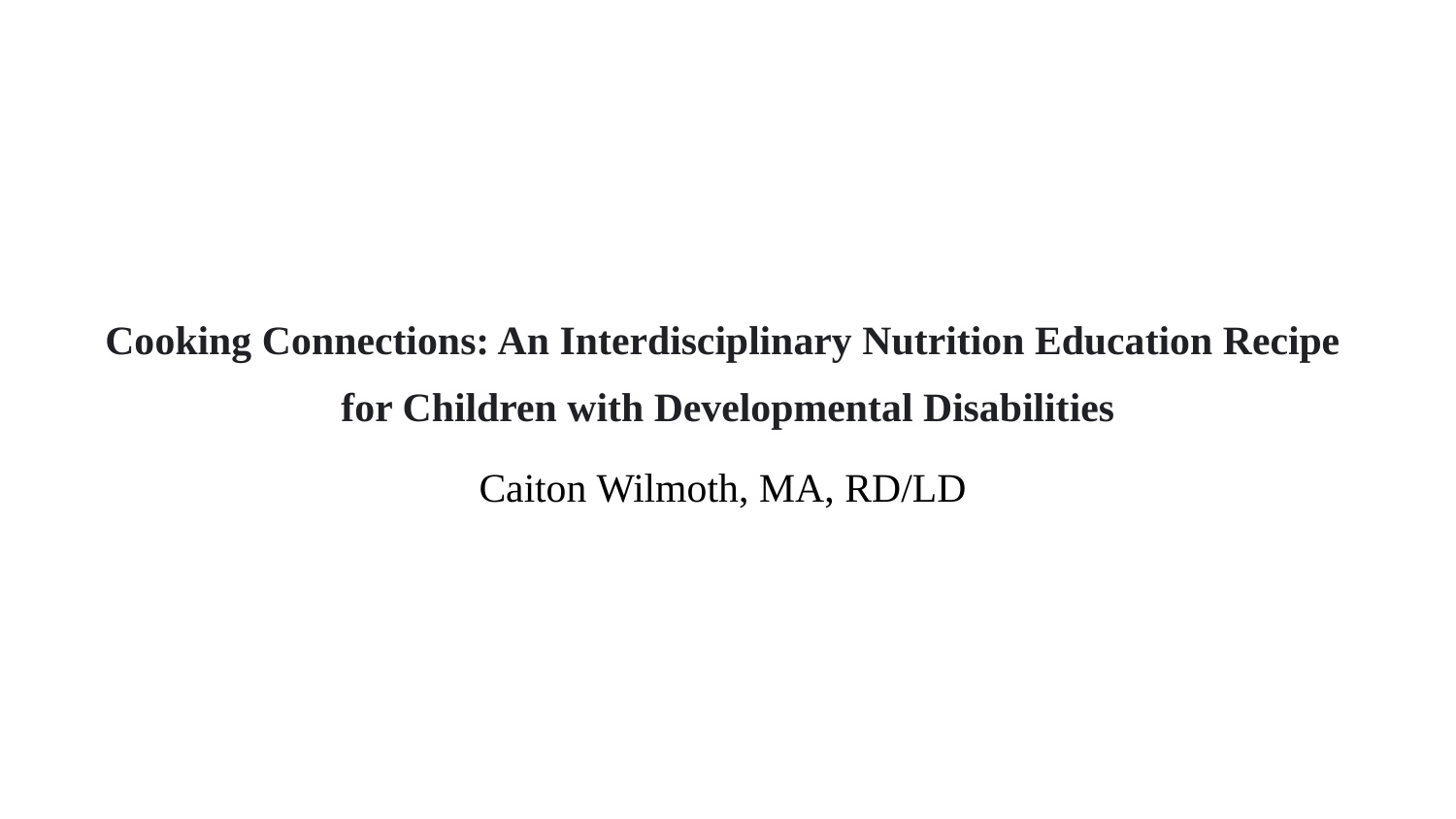

# Cooking Connections: An Interdisciplinary Nutrition Education Recipe
for Children with Developmental Disabilities
Caiton Wilmoth, MA, RD/LD